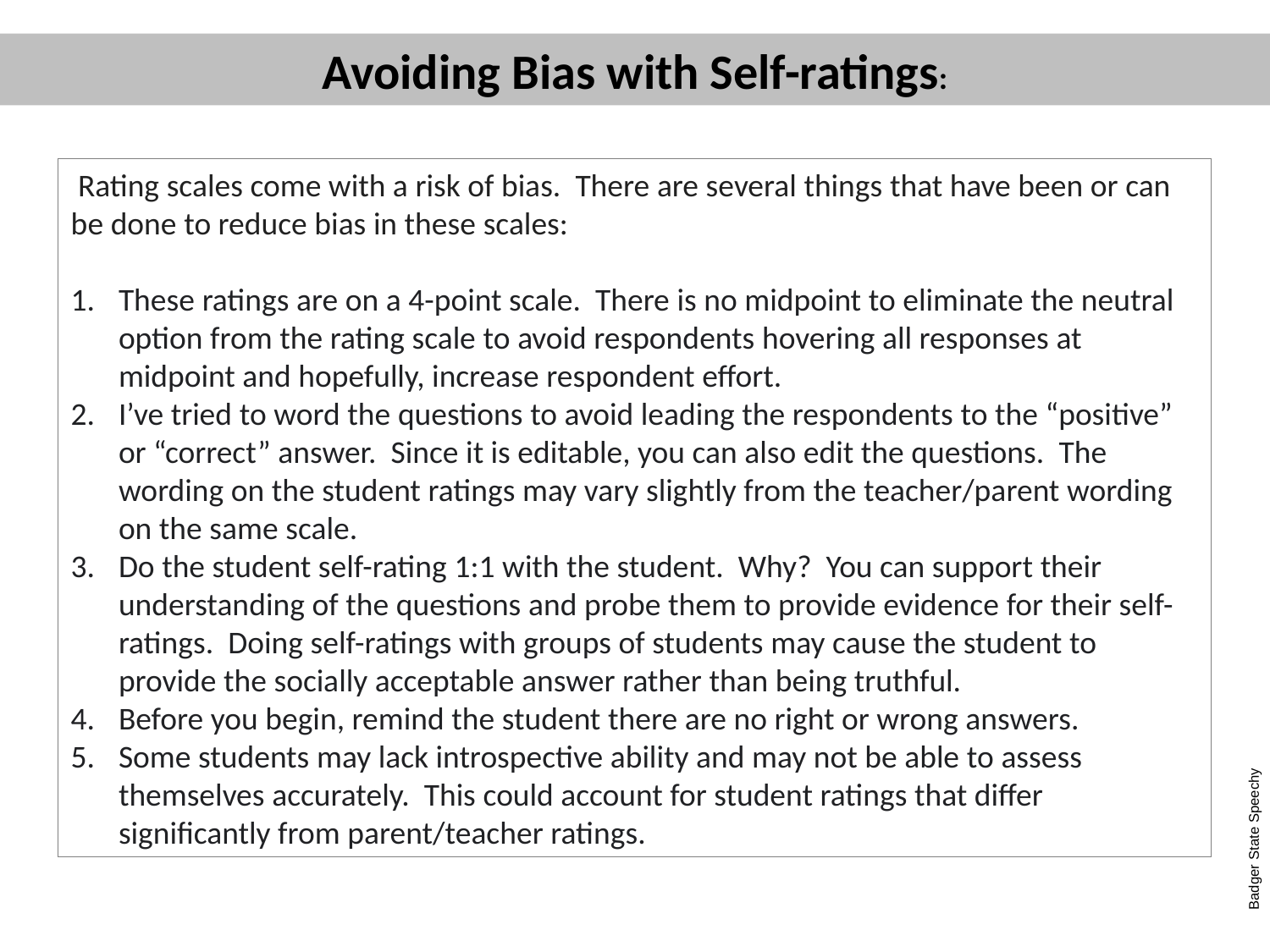

Avoiding Bias with Self-ratings:
 Rating scales come with a risk of bias.  There are several things that have been or can be done to reduce bias in these scales:

These ratings are on a 4-point scale.  There is no midpoint to eliminate the neutral option from the rating scale to avoid respondents hovering all responses at midpoint and hopefully, increase respondent effort.
I’ve tried to word the questions to avoid leading the respondents to the “positive” or “correct” answer.  Since it is editable, you can also edit the questions.  The wording on the student ratings may vary slightly from the teacher/parent wording on the same scale.
Do the student self-rating 1:1 with the student.  Why?  You can support their understanding of the questions and probe them to provide evidence for their self-ratings.  Doing self-ratings with groups of students may cause the student to provide the socially acceptable answer rather than being truthful.
Before you begin, remind the student there are no right or wrong answers.
Some students may lack introspective ability and may not be able to assess themselves accurately.  This could account for student ratings that differ significantly from parent/teacher ratings.
Badger State Speechy